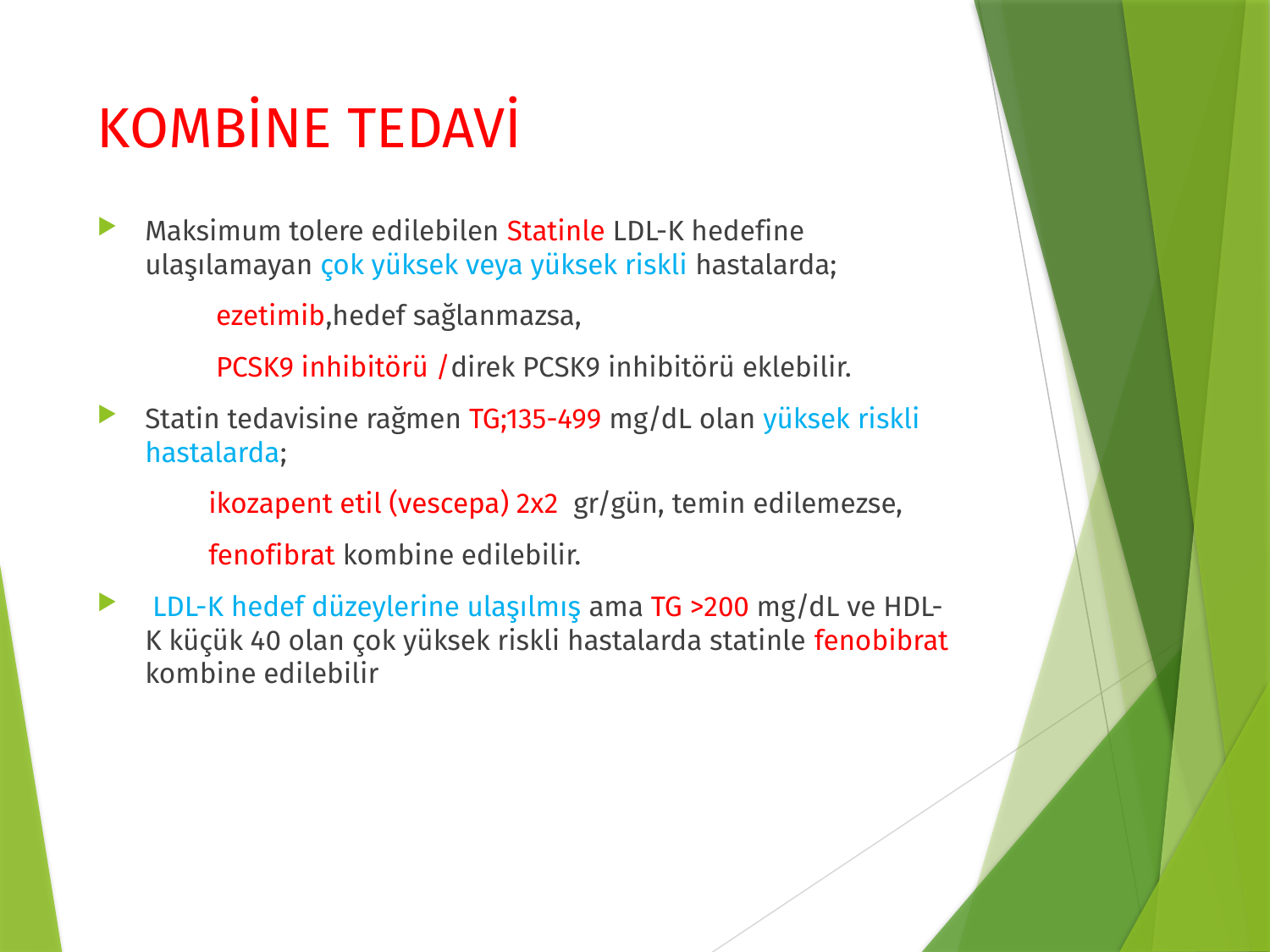

# KOMBİNE TEDAVİ
Maksimum tolere edilebilen Statinle LDL-K hedefine ulaşılamayan çok yüksek veya yüksek riskli hastalarda;
                ezetimib,hedef sağlanmazsa,
                PCSK9 inhibitörü /direk PCSK9 inhibitörü eklebilir.
Statin tedavisine rağmen TG;135-499 mg/dL olan yüksek riskli hastalarda;
               ikozapent etil (vescepa) 2x2  gr/gün, temin edilemezse,
               fenofibrat kombine edilebilir.
 LDL-K hedef düzeylerine ulaşılmış ama TG >200 mg/dL ve HDL-K küçük 40 olan çok yüksek riskli hastalarda statinle fenobibrat kombine edilebilir